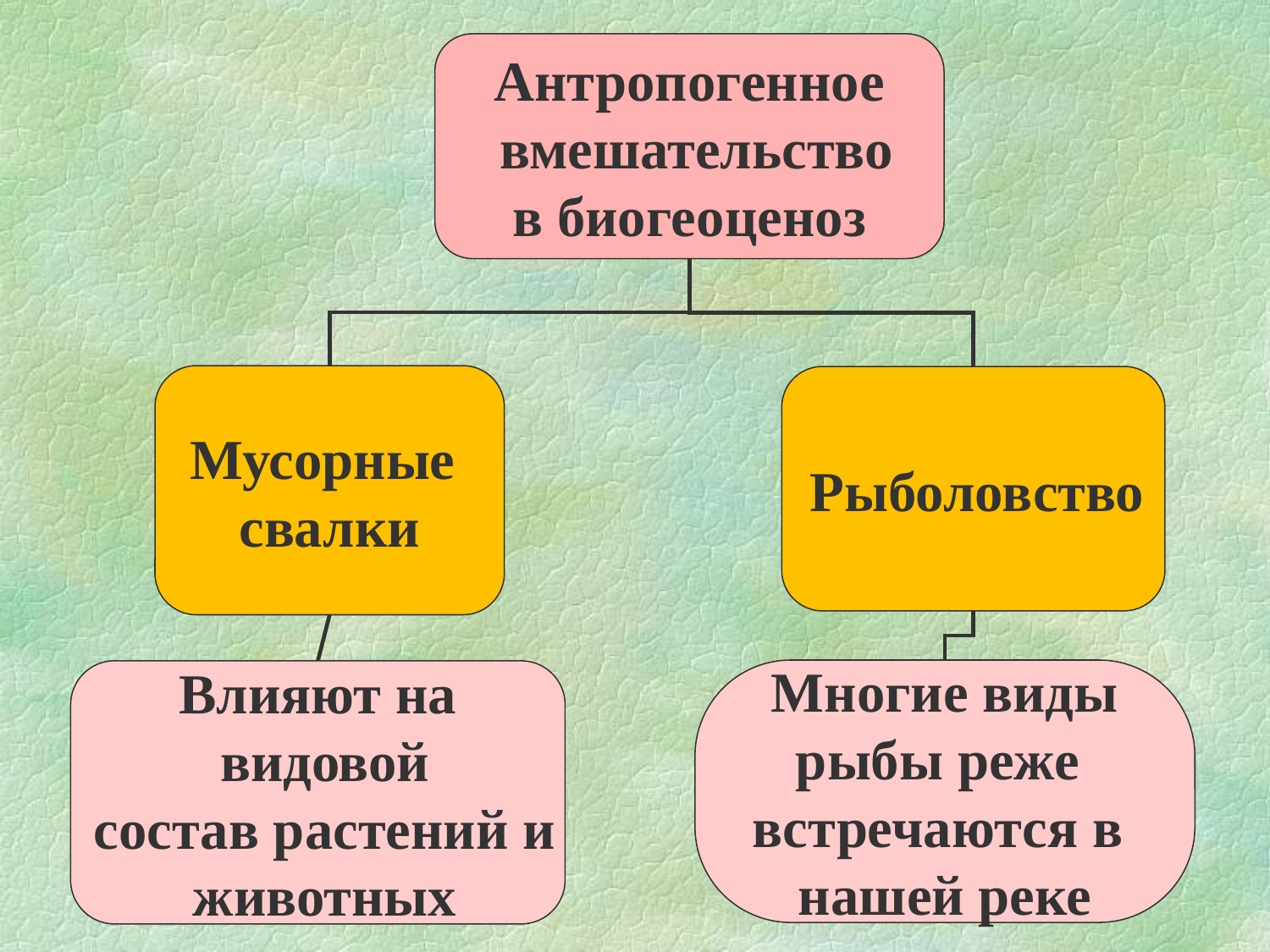

Антропогенное
 вмешательство
в биогеоценоз
Мусорные
свалки
 Рыболовство
Многие виды
рыбы реже
встречаются в
нашей реке
Влияют на
 видовой
 состав растений и
 животных